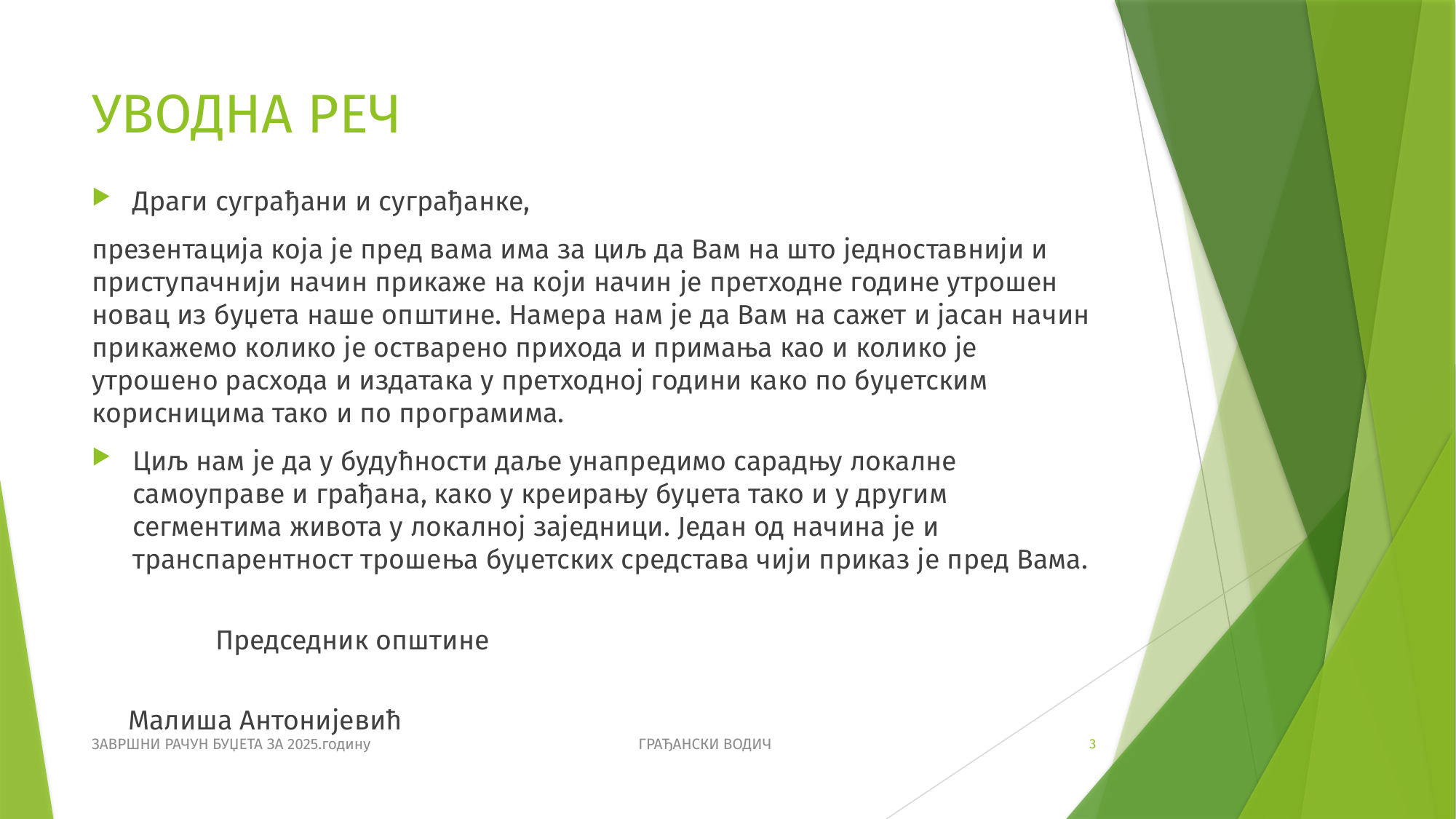

# УВОДНА РЕЧ
Драги суграђани и суграђанке,
презентација која је пред вама има за циљ да Вам на што једноставнији и приступачнији начин прикаже на који начин је претходне године утрошен новац из буџета наше општине. Намера нам је да Вам на сажет и јасан начин прикажемо колико је остварено прихода и примања као и колико је утрошено расхода и издатака у претходној години како по буџетским корисницима тако и по програмима.
Циљ нам је да у будућности даље унапредимо сарадњу локалне самоуправе и грађана, како у креирању буџета тако и у другим сегментима живота у локалној заједници. Један од начина је и транспарентност трошења буџетских средстава чији приказ је пред Вама.
										  Председник општине
									         Малиша Антонијевић
ЗАВРШНИ РАЧУН БУЏЕТА ЗА 2025.годину                                                                   ГРАЂАНСКИ ВОДИЧ
3